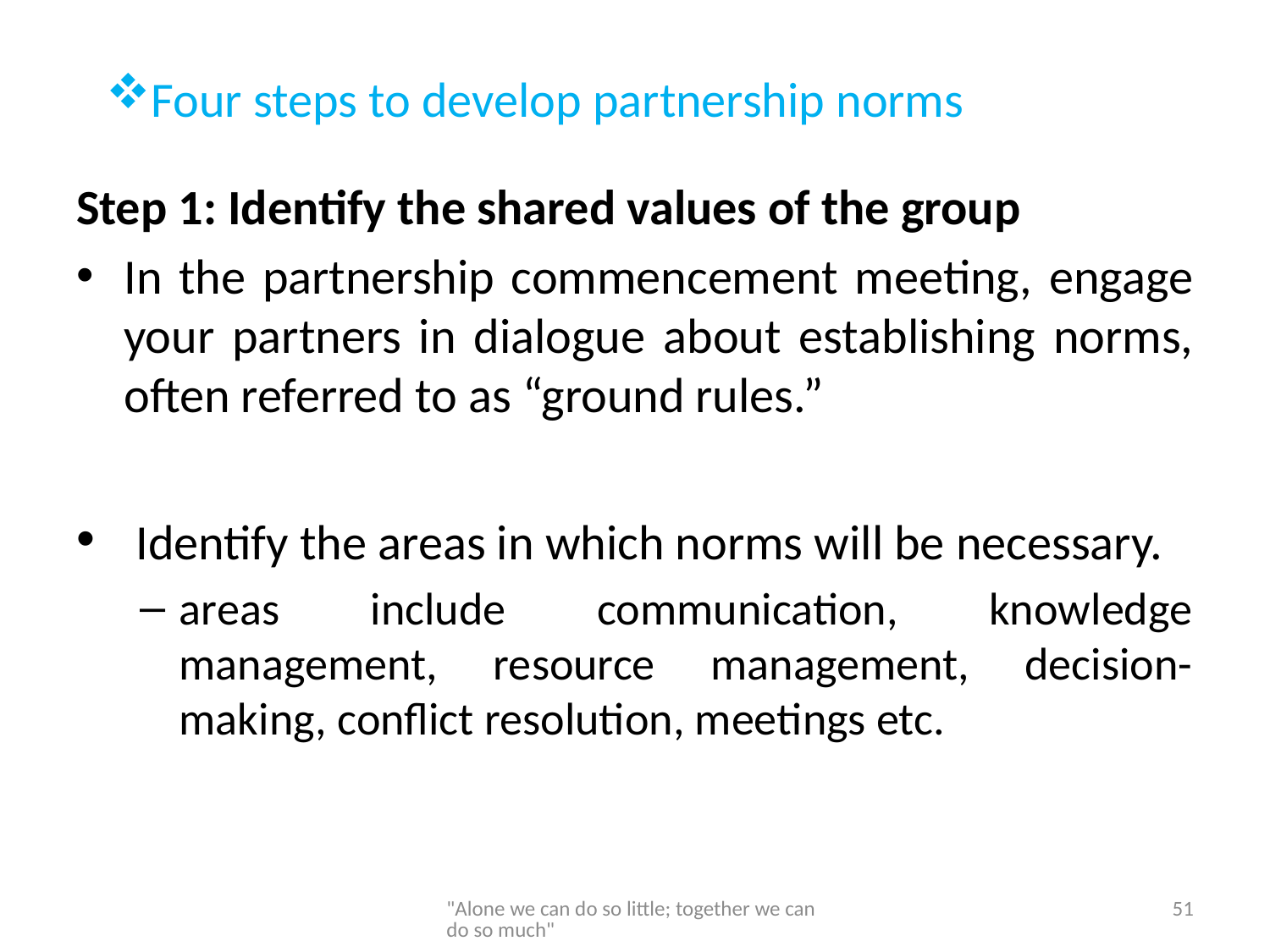

# Four steps to develop partnership norms
Step 1: Identify the shared values of the group
In the partnership commencement meeting, engage your partners in dialogue about establishing norms, often referred to as “ground rules.”

 Identify the areas in which norms will be necessary.
areas include communication, knowledge management, resource management, decision-making, conflict resolution, meetings etc.

"Alone we can do so little; together we can do so much"
51